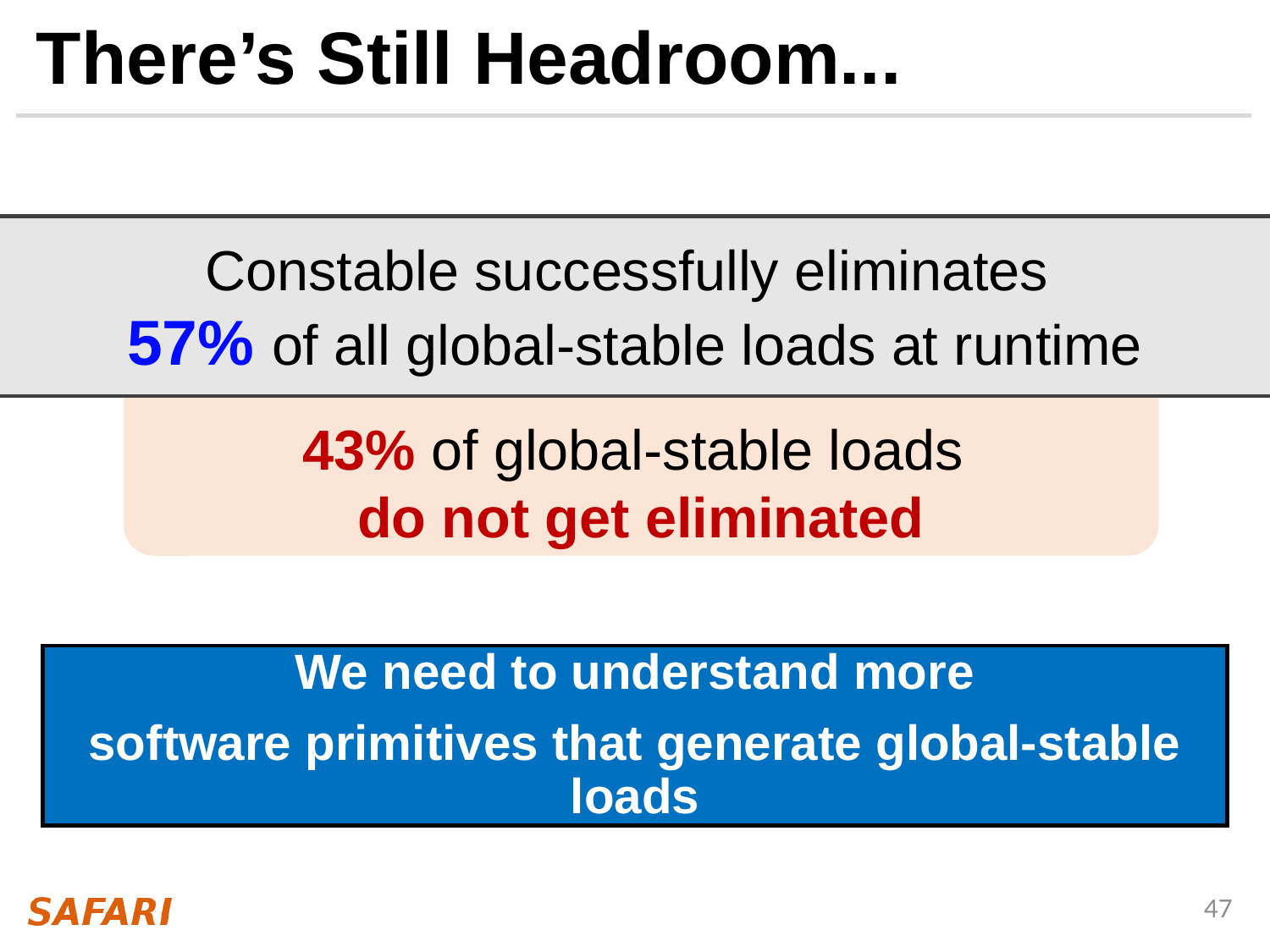

# There’s Still Headroom...
Constable successfully eliminates
57% of all global-stable loads at runtime

43% of global-stable loads
do not get eliminated
We need to understand more
software primitives that generate global-stable loads